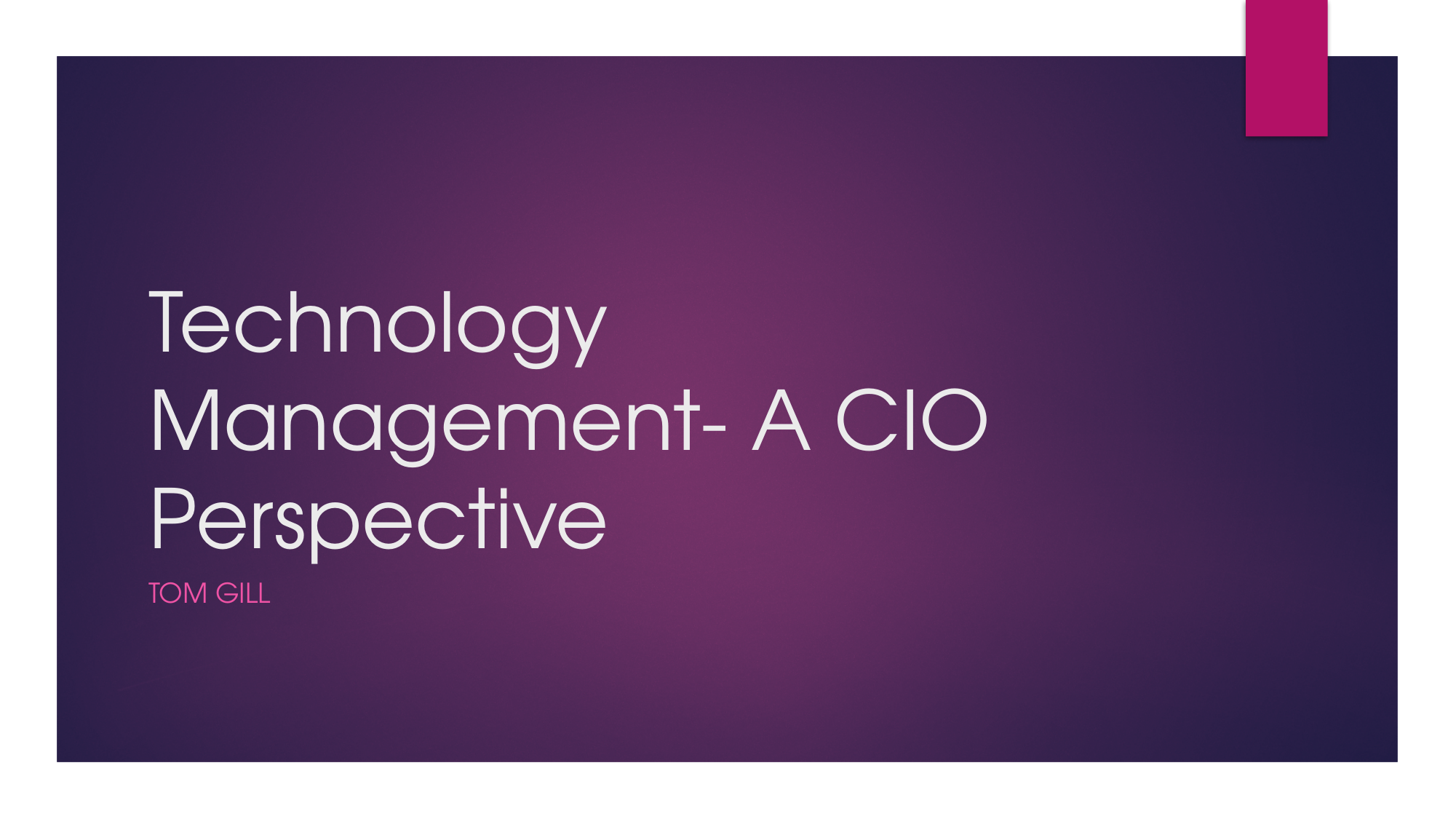

# Technology Management- A CIO Perspective
Tom Gill